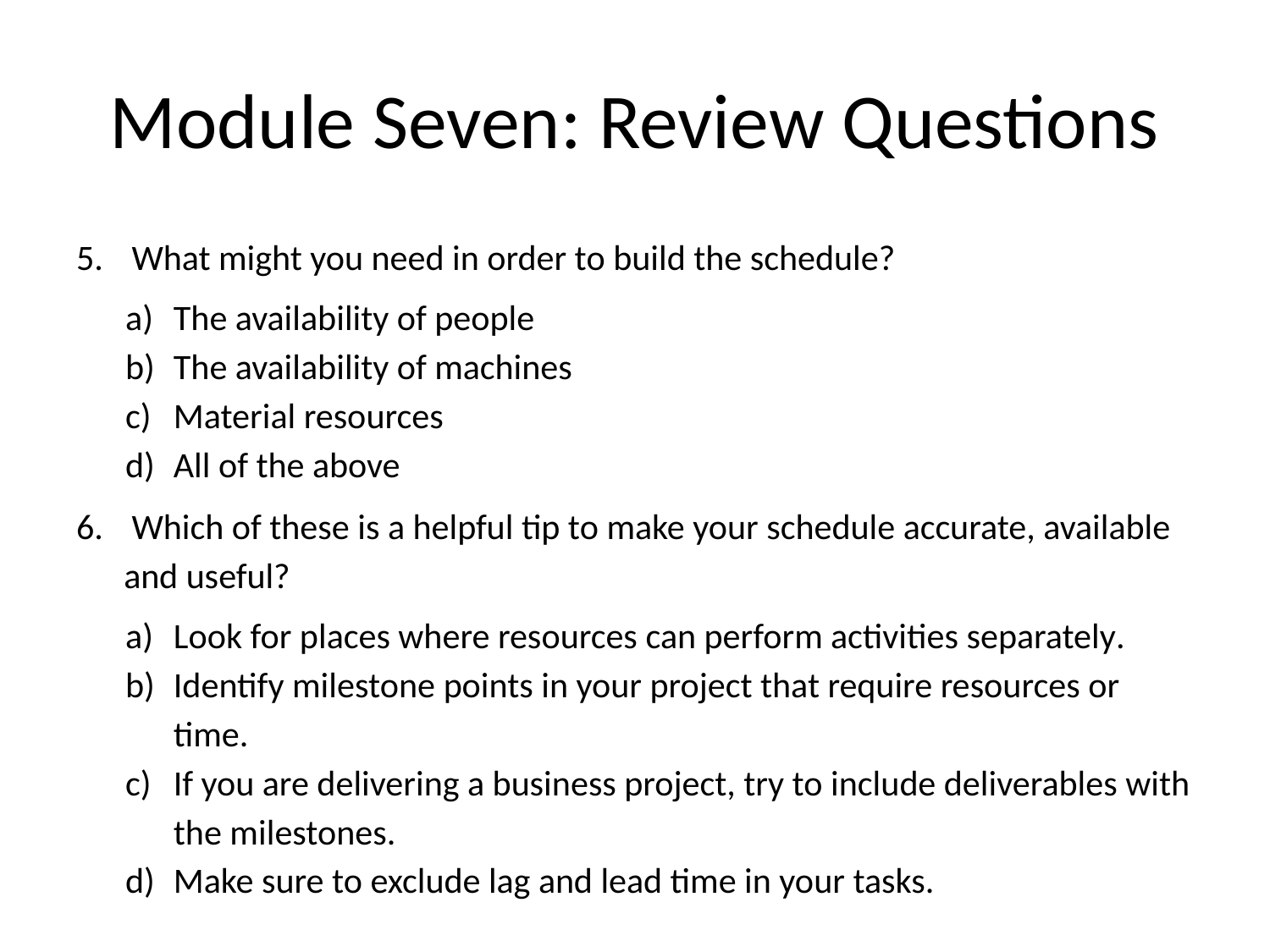

# Module Seven: Review Questions
 What might you need in order to build the schedule?
The availability of people
The availability of machines
Material resources
All of the above
 Which of these is a helpful tip to make your schedule accurate, available and useful?
Look for places where resources can perform activities separately.
Identify milestone points in your project that require resources or time.
If you are delivering a business project, try to include deliverables with the milestones.
Make sure to exclude lag and lead time in your tasks.